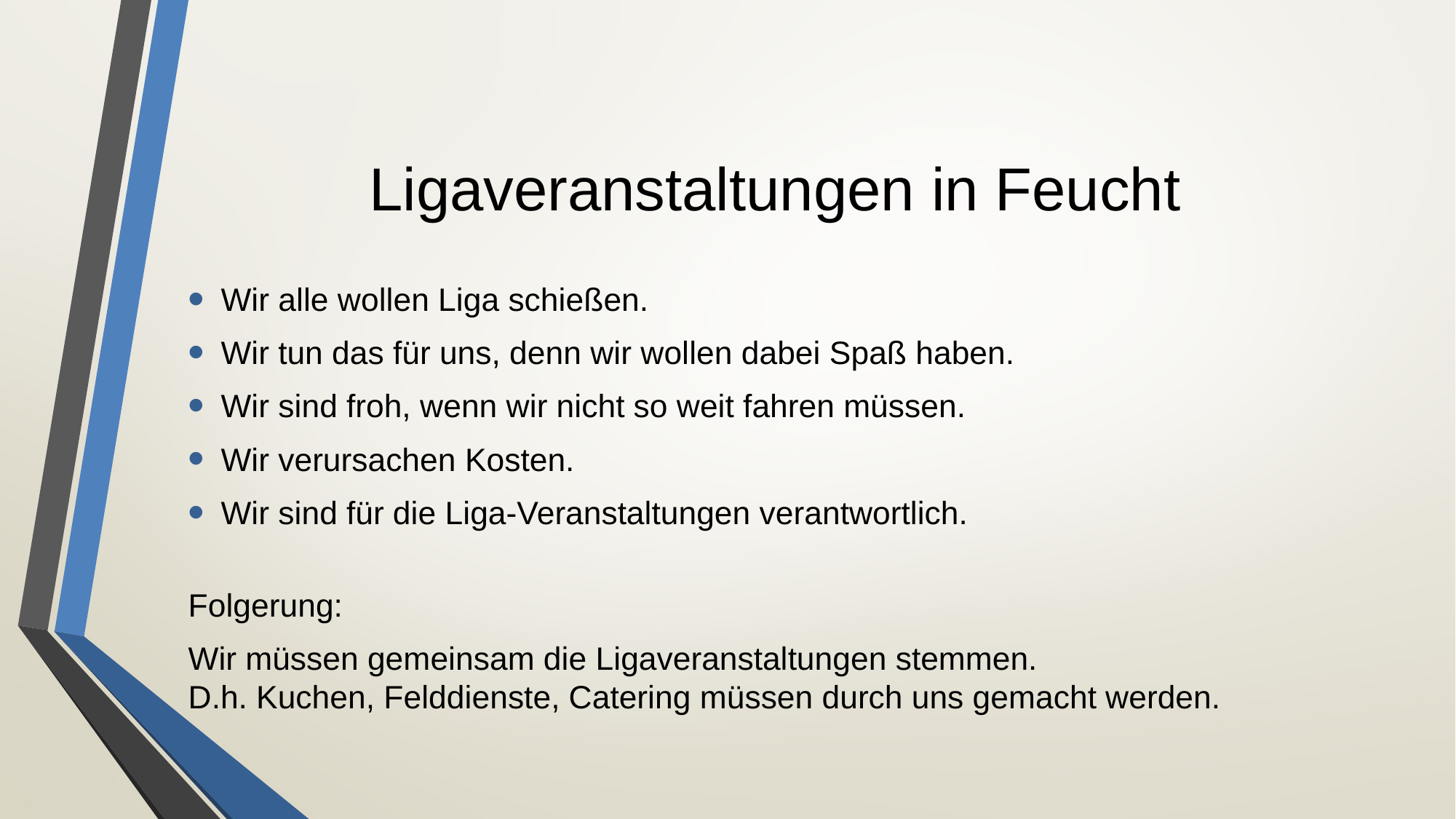

# Ligaveranstaltungen in Feucht
Wir alle wollen Liga schießen.
Wir tun das für uns, denn wir wollen dabei Spaß haben.
Wir sind froh, wenn wir nicht so weit fahren müssen.
Wir verursachen Kosten.
Wir sind für die Liga-Veranstaltungen verantwortlich.
Folgerung:
Wir müssen gemeinsam die Ligaveranstaltungen stemmen.
D.h. Kuchen, Felddienste, Catering müssen durch uns gemacht werden.